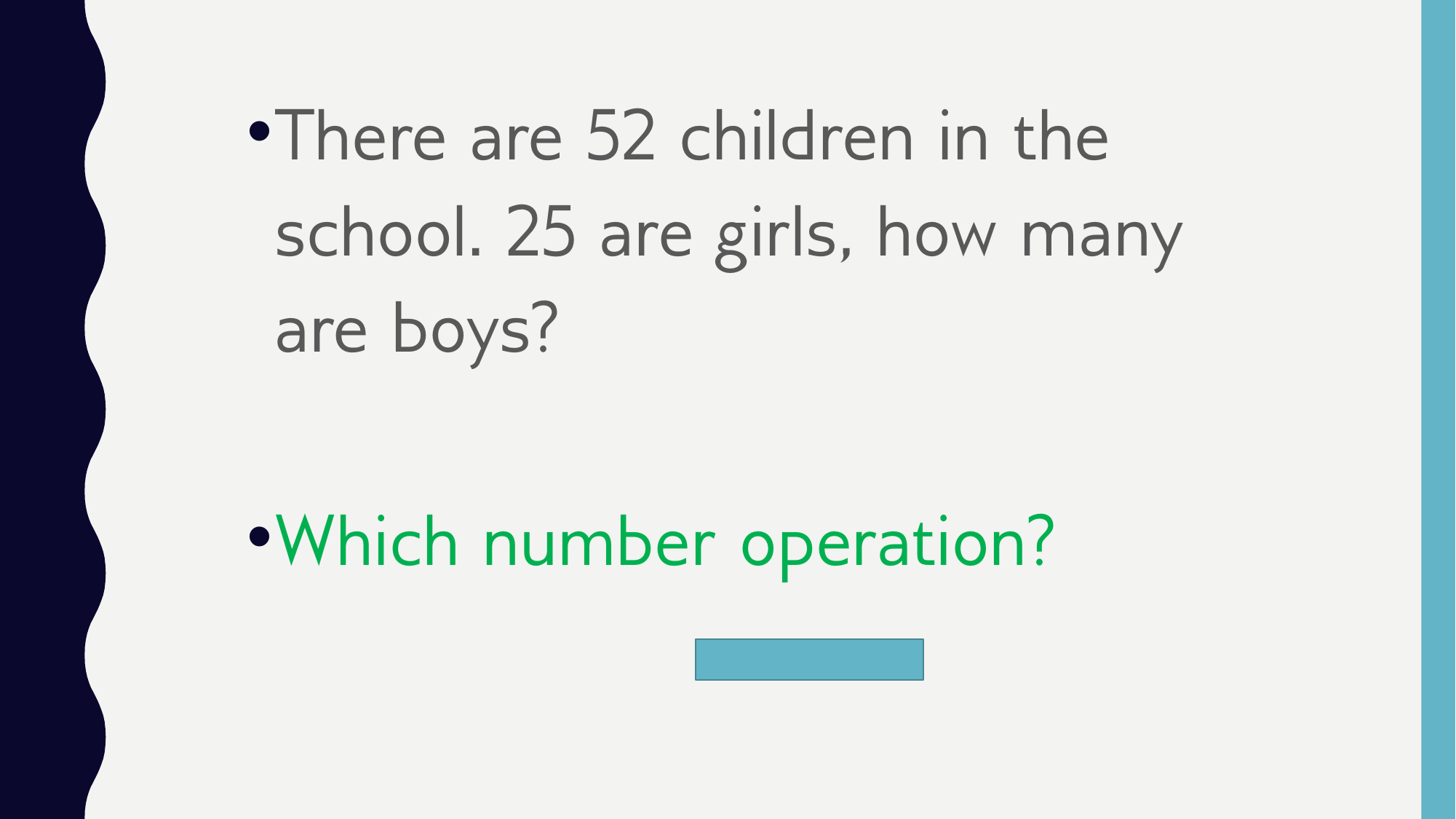

There are 52 children in the school. 25 are girls, how many are boys?

Which number operation?